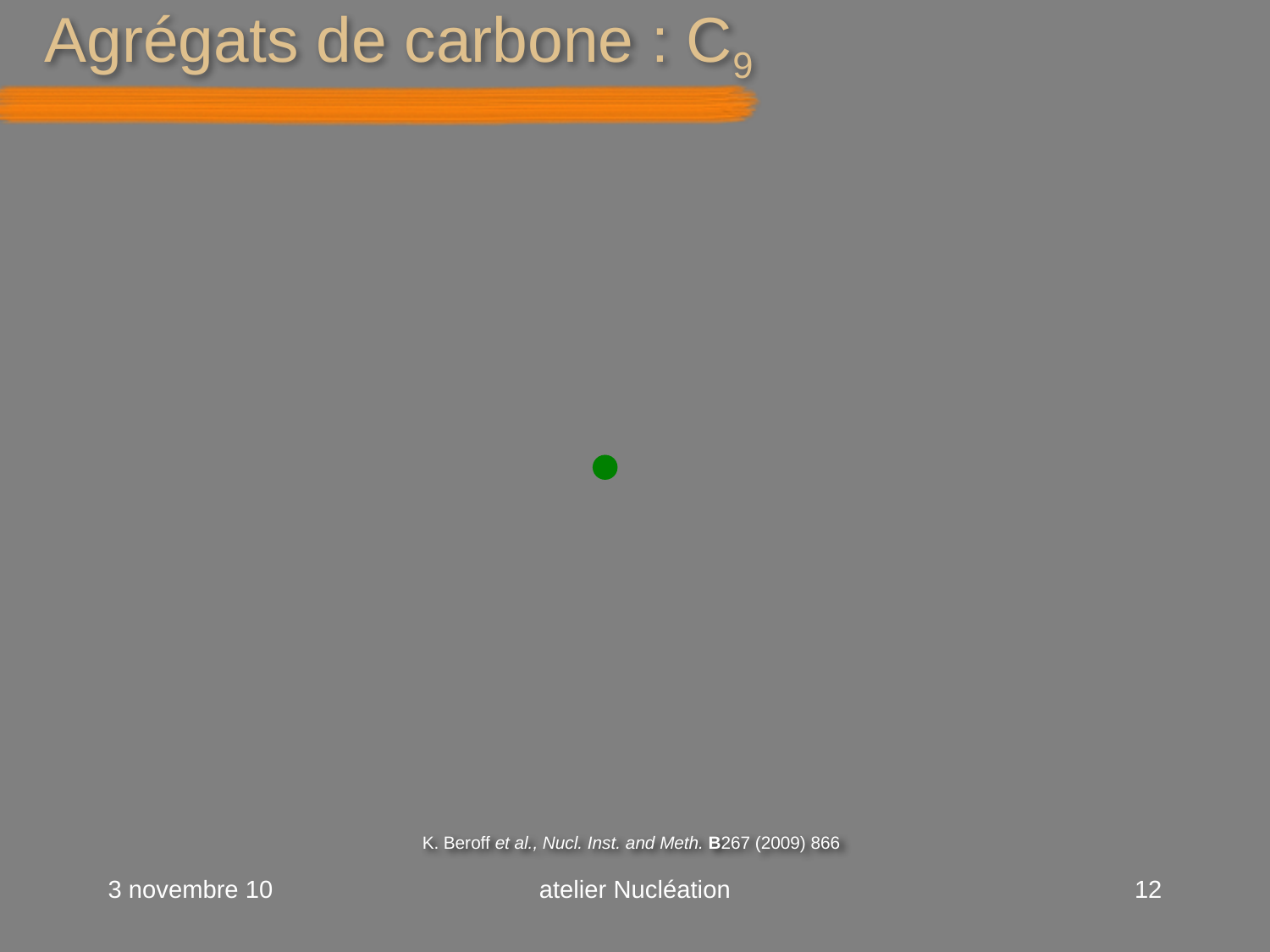

# Agrégats de carbone : C9

K. Beroff et al., Nucl. Inst. and Meth. B267 (2009) 866
3 novembre 10
atelier Nucléation
12